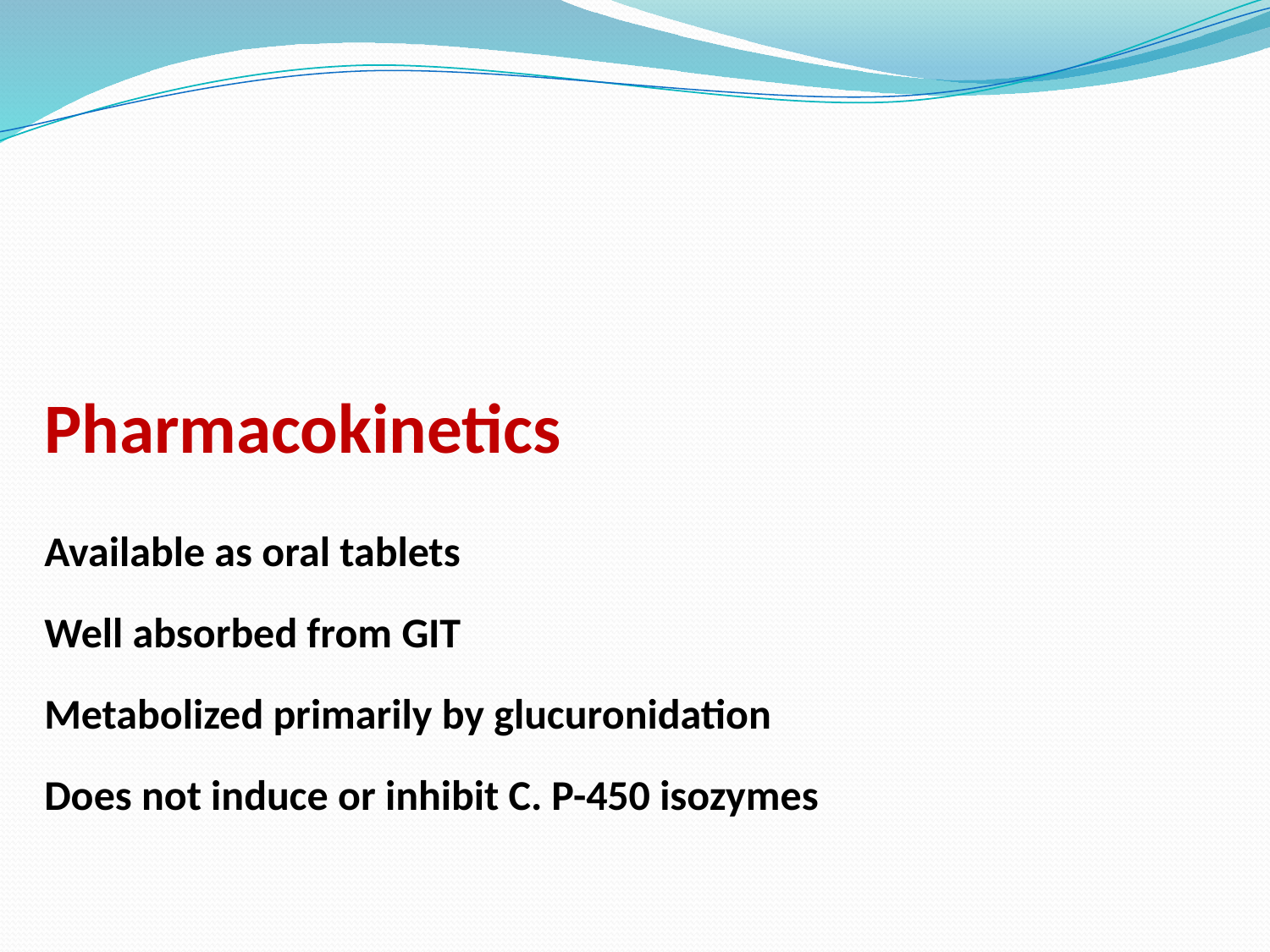

Pharmacokinetics

Available as oral tablets

Well absorbed from GIT

Metabolized primarily by glucuronidation

Does not induce or inhibit C. P-450 isozymes